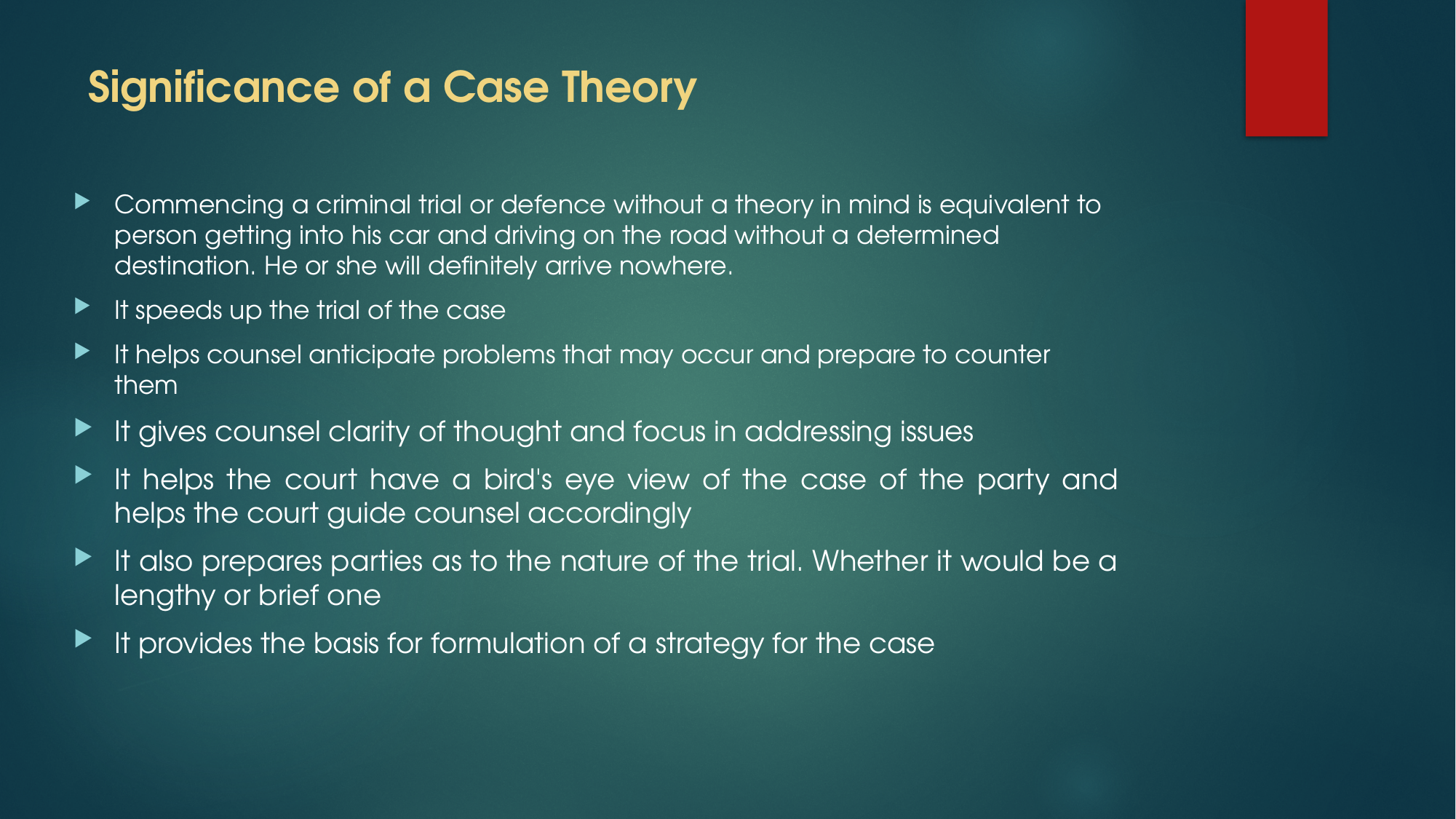

# Significance of a Case Theory

Commencing a criminal trial or defence without a theory in mind is equivalent to person getting into his car and driving on the road without a determined destination. He or she will definitely arrive nowhere.
It speeds up the trial of the case
It helps counsel anticipate problems that may occur and prepare to counter them
It gives counsel clarity of thought and focus in addressing issues
It helps the court have a bird's eye view of the case of the party and helps the court guide counsel accordingly
It also prepares parties as to the nature of the trial. Whether it would be a lengthy or brief one
It provides the basis for formulation of a strategy for the case